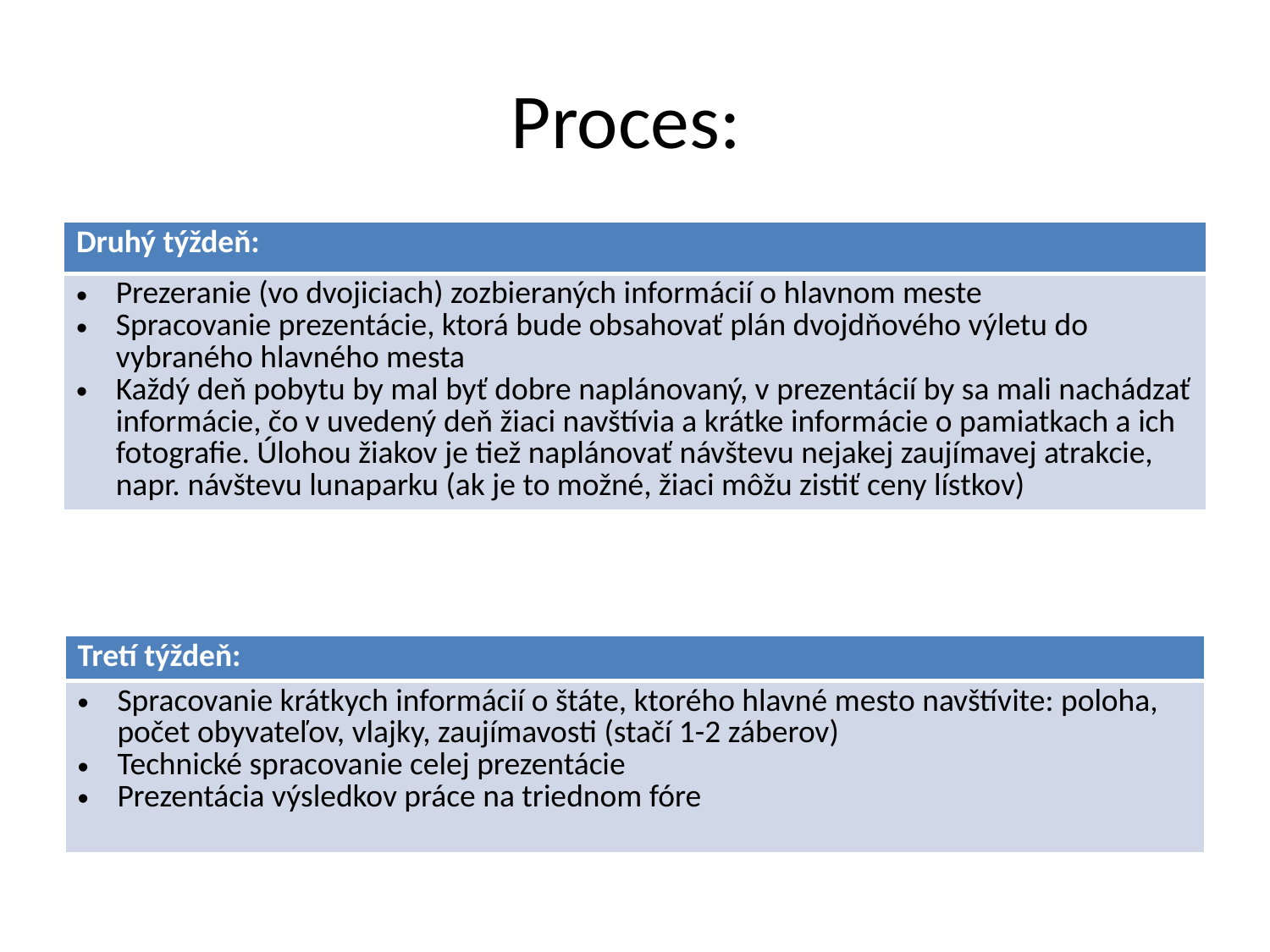

# Proces:
| Druhý týždeň: |
| --- |
| Prezeranie (vo dvojiciach) zozbieraných informácií o hlavnom meste Spracovanie prezentácie, ktorá bude obsahovať plán dvojdňového výletu do vybraného hlavného mesta Každý deň pobytu by mal byť dobre naplánovaný, v prezentácií by sa mali nachádzať informácie, čo v uvedený deň žiaci navštívia a krátke informácie o pamiatkach a ich fotografie. Úlohou žiakov je tiež naplánovať návštevu nejakej zaujímavej atrakcie, napr. návštevu lunaparku (ak je to možné, žiaci môžu zistiť ceny lístkov) |
| Tretí týždeň: |
| --- |
| Spracovanie krátkych informácií o štáte, ktorého hlavné mesto navštívite: poloha, počet obyvateľov, vlajky, zaujímavosti (stačí 1-2 záberov) Technické spracovanie celej prezentácie Prezentácia výsledkov práce na triednom fóre |